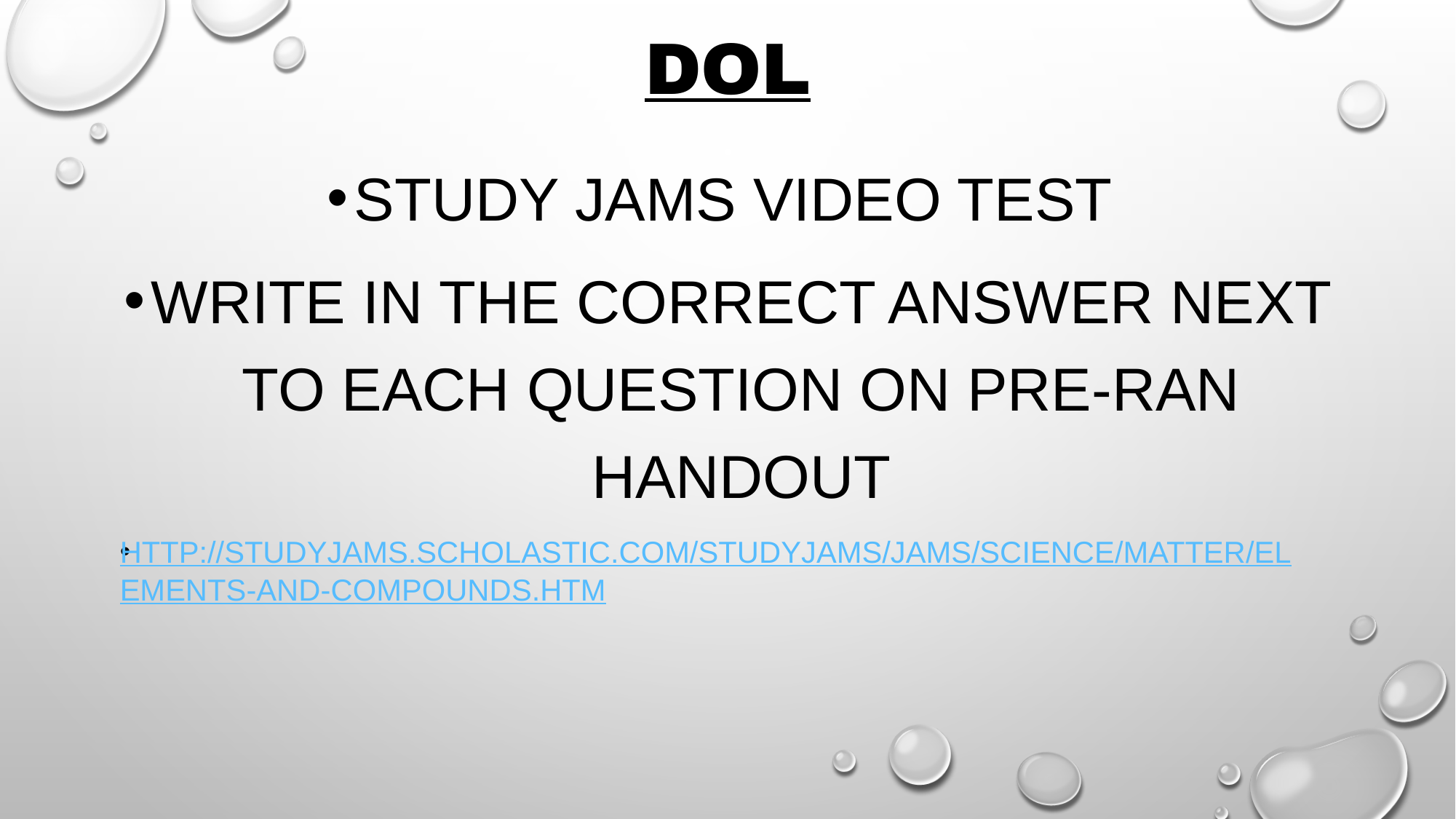

# DOL
Study Jams Video Test
Write in the correct answer next to each question on Pre-Ran Handout
http://studyjams.scholastic.com/studyjams/jams/science/matter/elements-and-compounds.htm